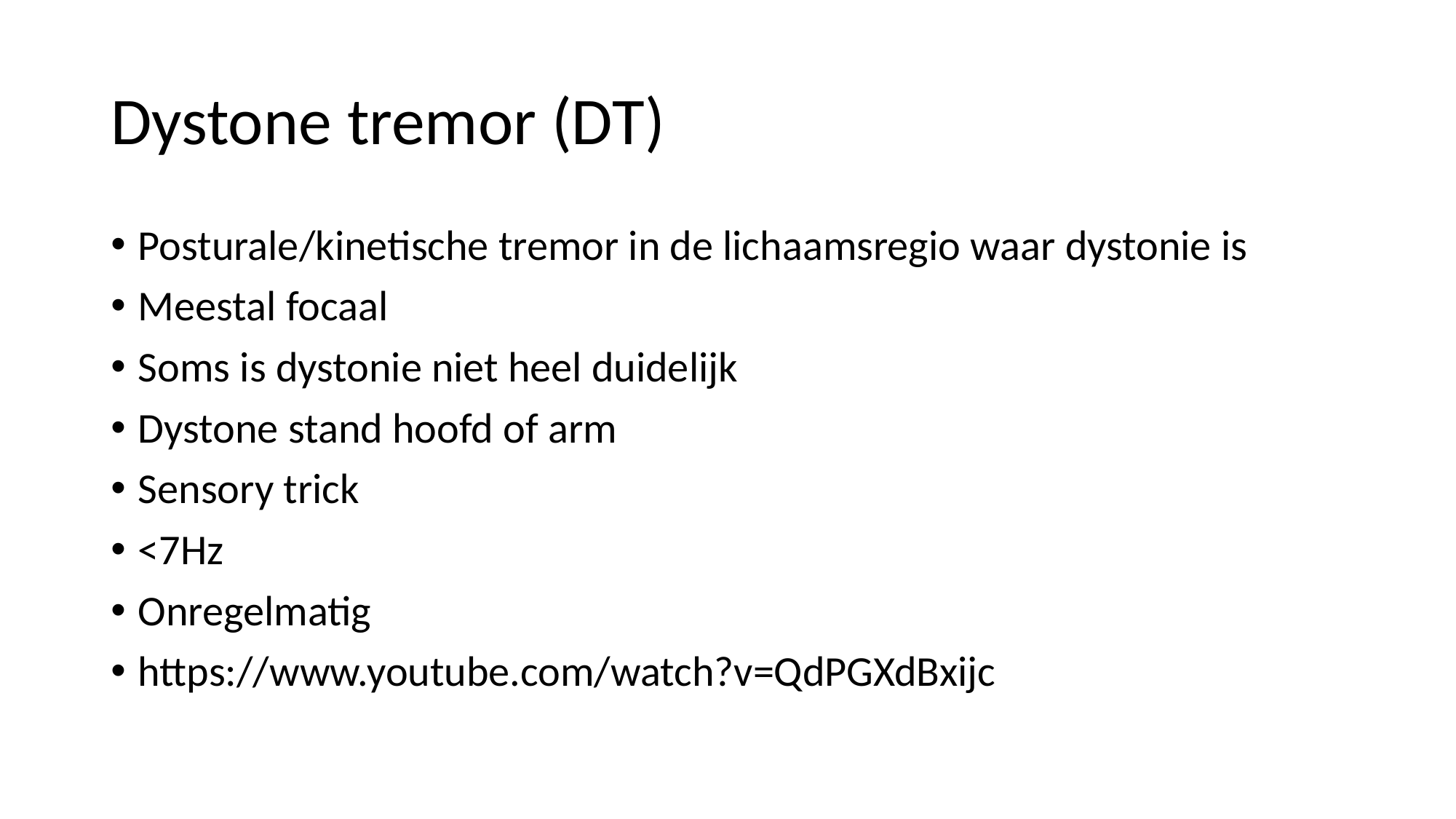

# Dystone tremor (DT)
Posturale/kinetische tremor in de lichaamsregio waar dystonie is
Meestal focaal
Soms is dystonie niet heel duidelijk
Dystone stand hoofd of arm
Sensory trick
<7Hz
Onregelmatig
https://www.youtube.com/watch?v=QdPGXdBxijc